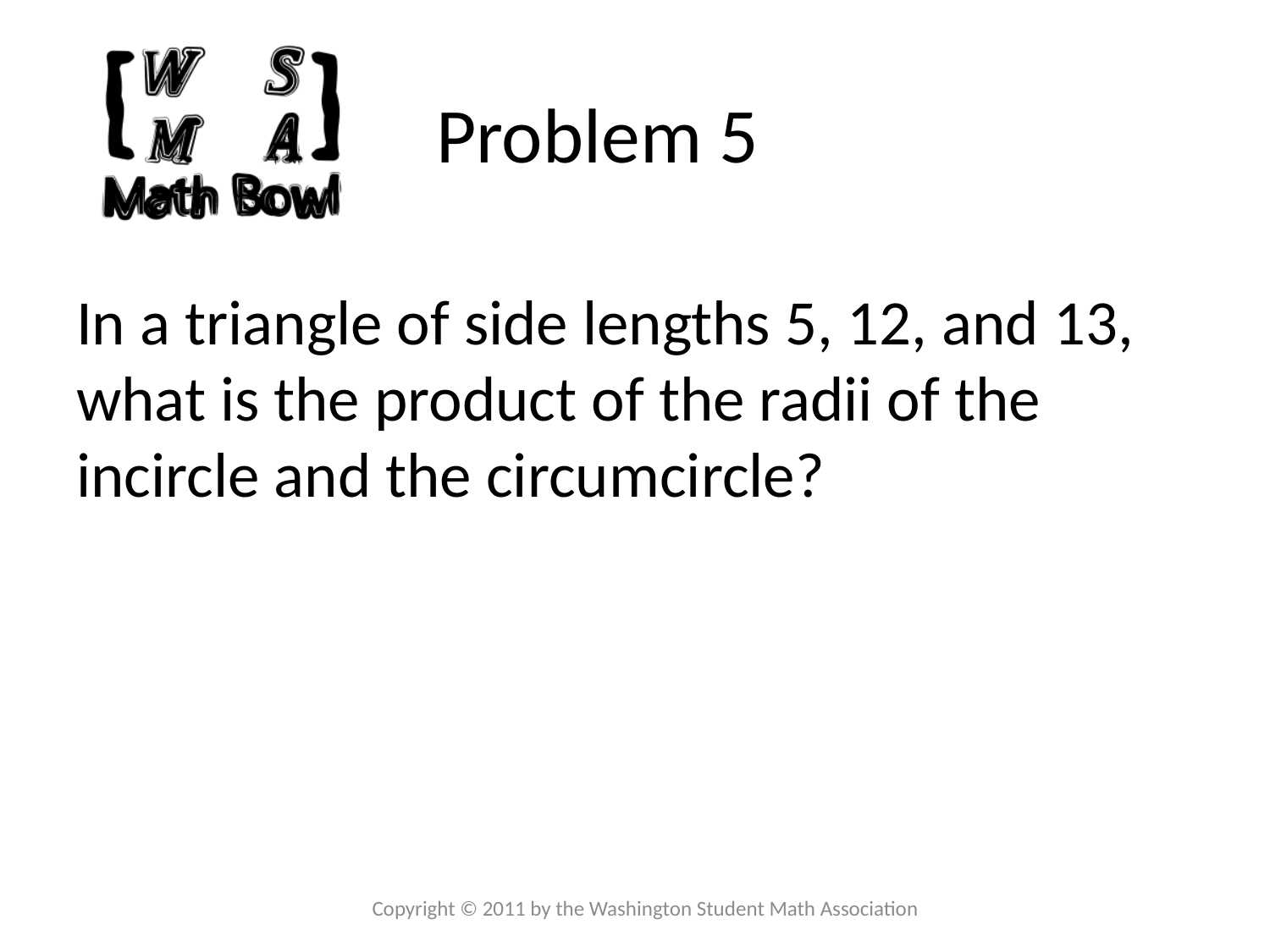

# Problem 5
In a triangle of side lengths 5, 12, and 13, what is the product of the radii of the incircle and the circumcircle?
Copyright © 2011 by the Washington Student Math Association